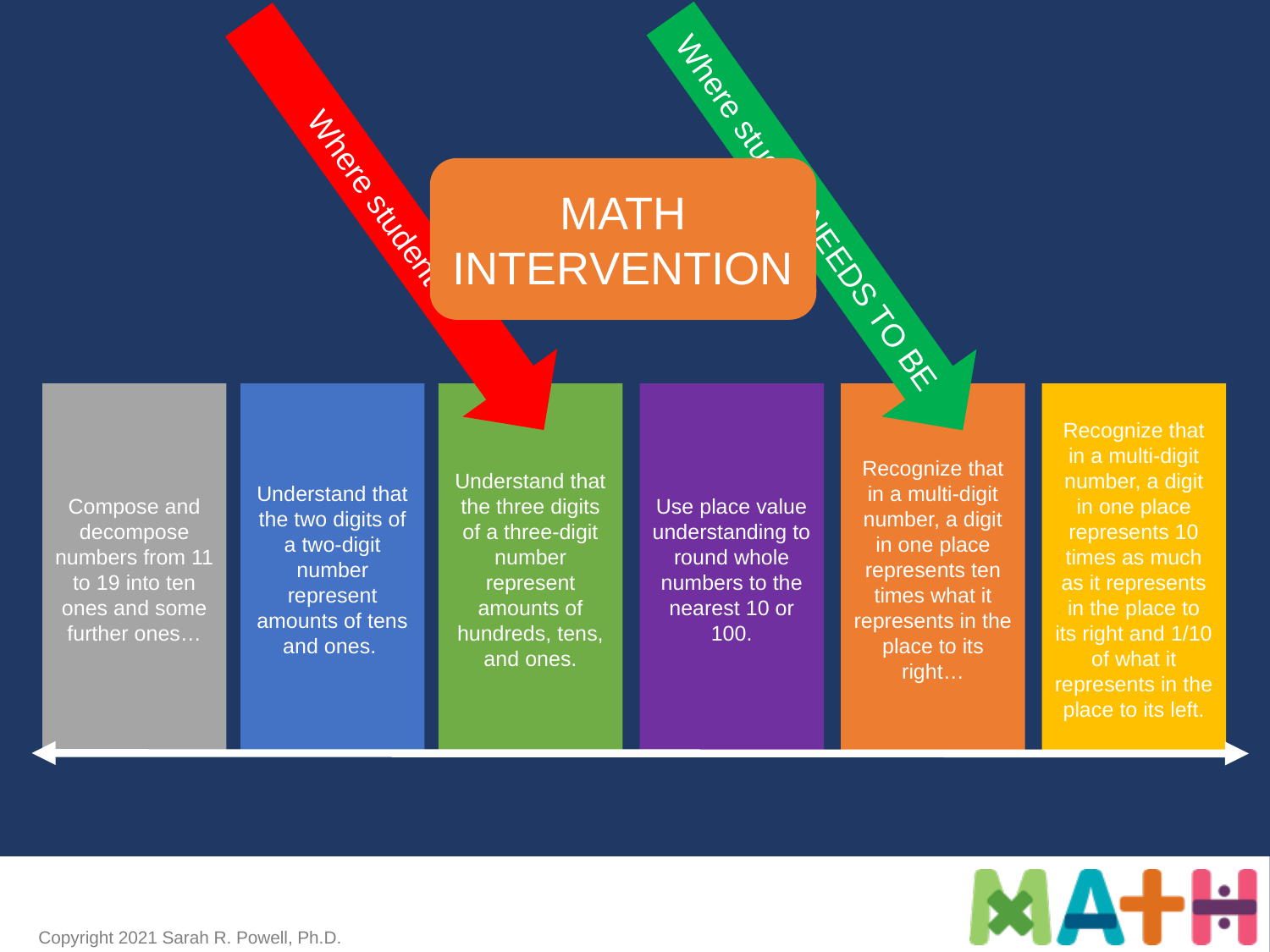

MATH INTERVENTION
Where student NEEDS TO BE
Where student IS
Compose and decompose numbers from 11 to 19 into ten ones and some further ones…
Understand that the two digits of a two-digit number represent amounts of tens and ones.
Understand that the three digits of a three-digit number represent amounts of hundreds, tens, and ones.
Use place value understanding to round whole numbers to the nearest 10 or 100.
Recognize that in a multi-digit number, a digit in one place represents ten times what it represents in the place to its right…
Recognize that in a multi-digit number, a digit in one place represents 10 times as much as it represents in the place to its right and 1/10 of what it represents in the place to its left.